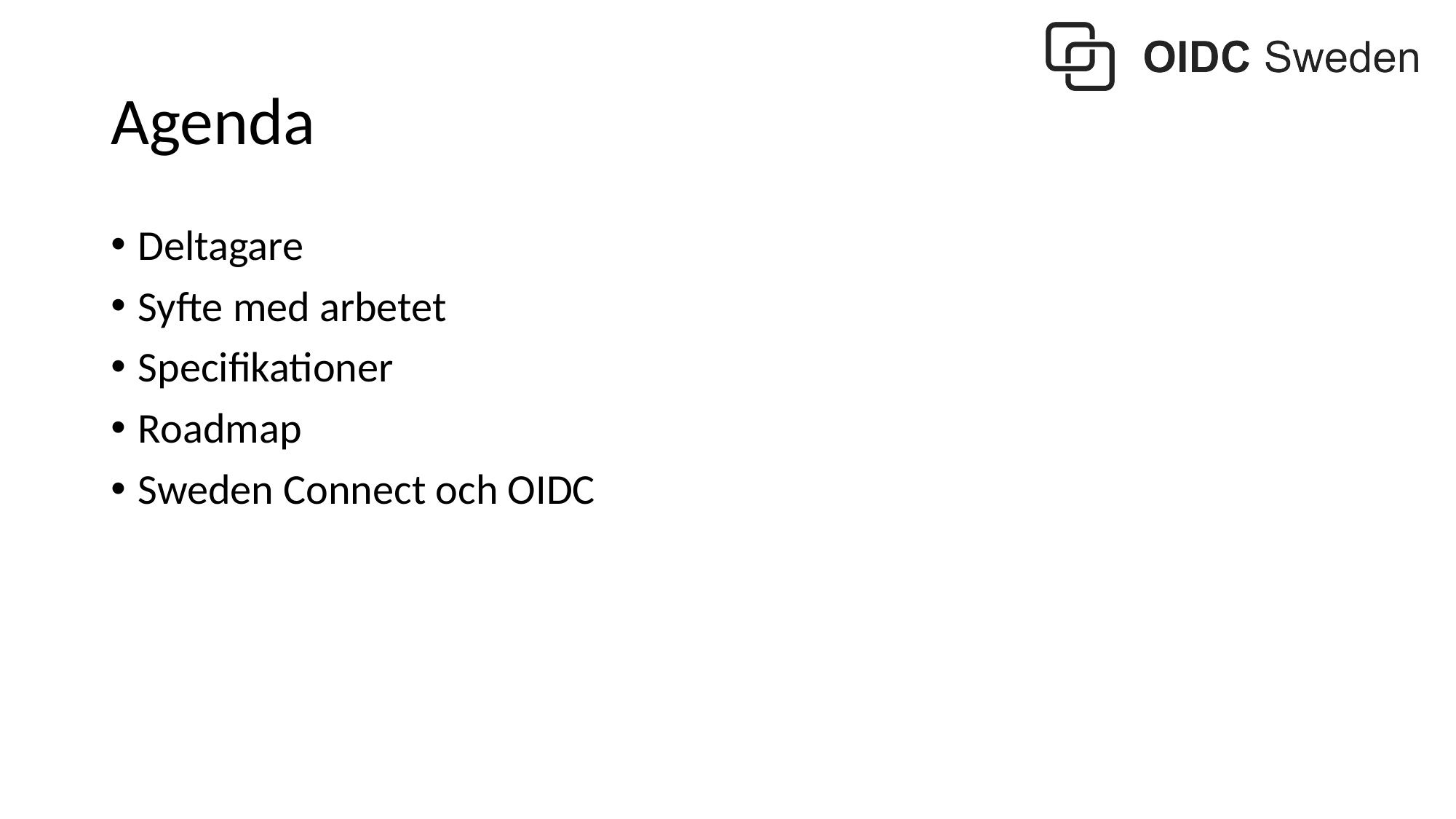

# Agenda
Deltagare
Syfte med arbetet
Specifikationer
Roadmap
Sweden Connect och OIDC